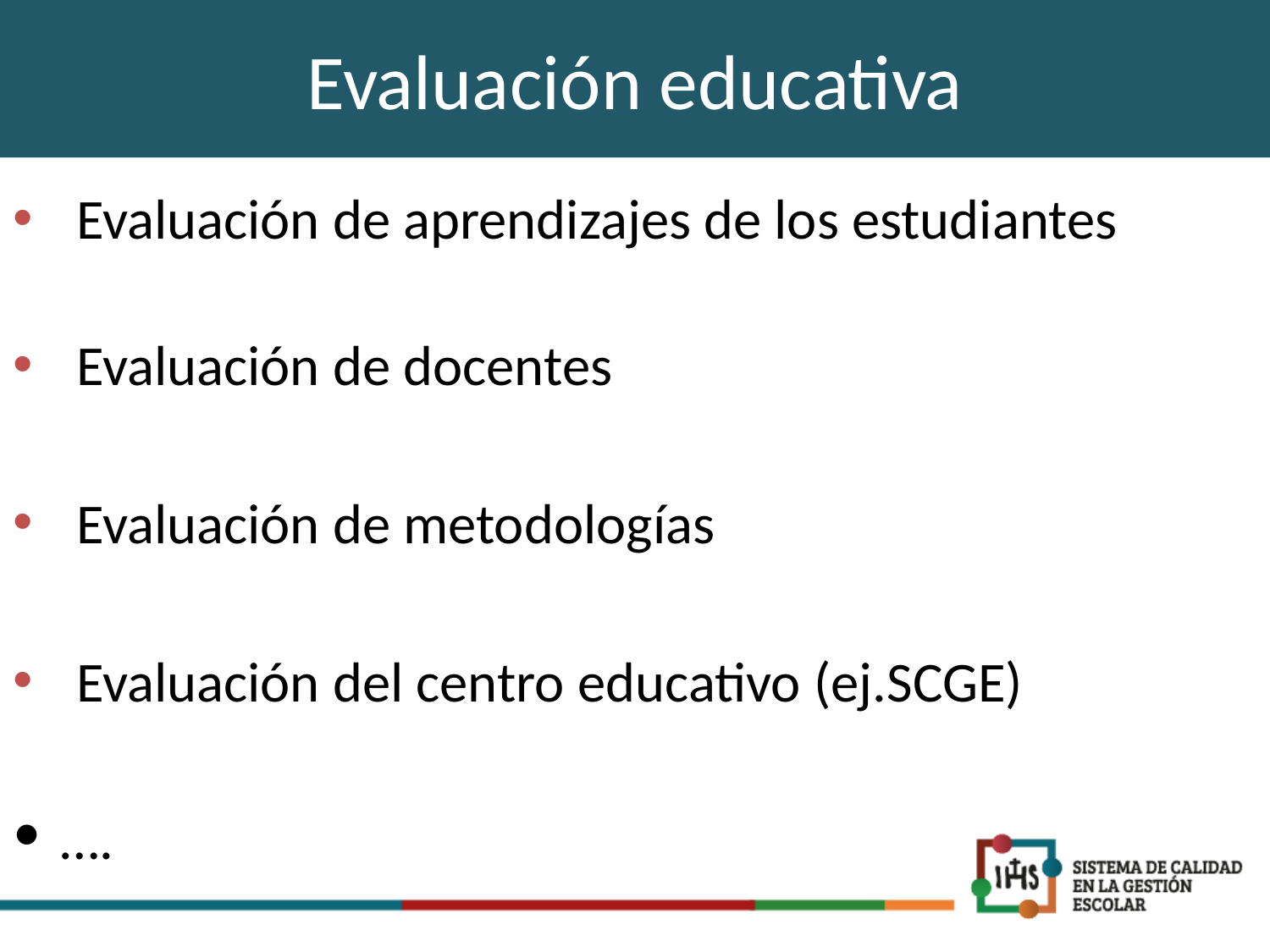

# Evaluación educativa

Evaluación de aprendizajes de los estudiantes

Evaluación de docentes

Evaluación de metodologías

Evaluación del centro educativo (ej.SCGE)

….